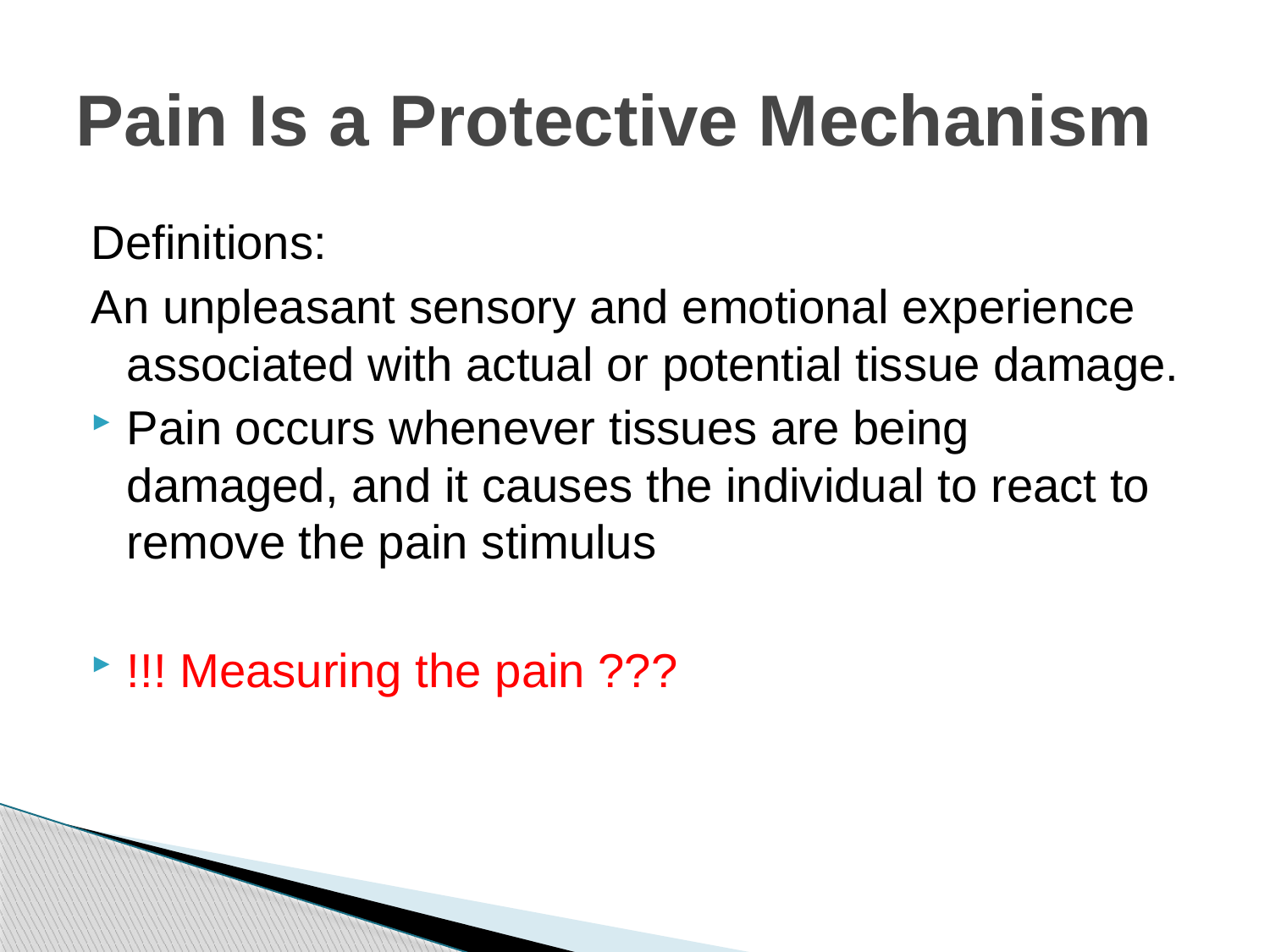

# Pain Is a Protective Mechanism
Definitions:
An unpleasant sensory and emotional experience associated with actual or potential tissue damage.
Pain occurs whenever tissues are being damaged, and it causes the individual to react to remove the pain stimulus

!!! Measuring the pain ???